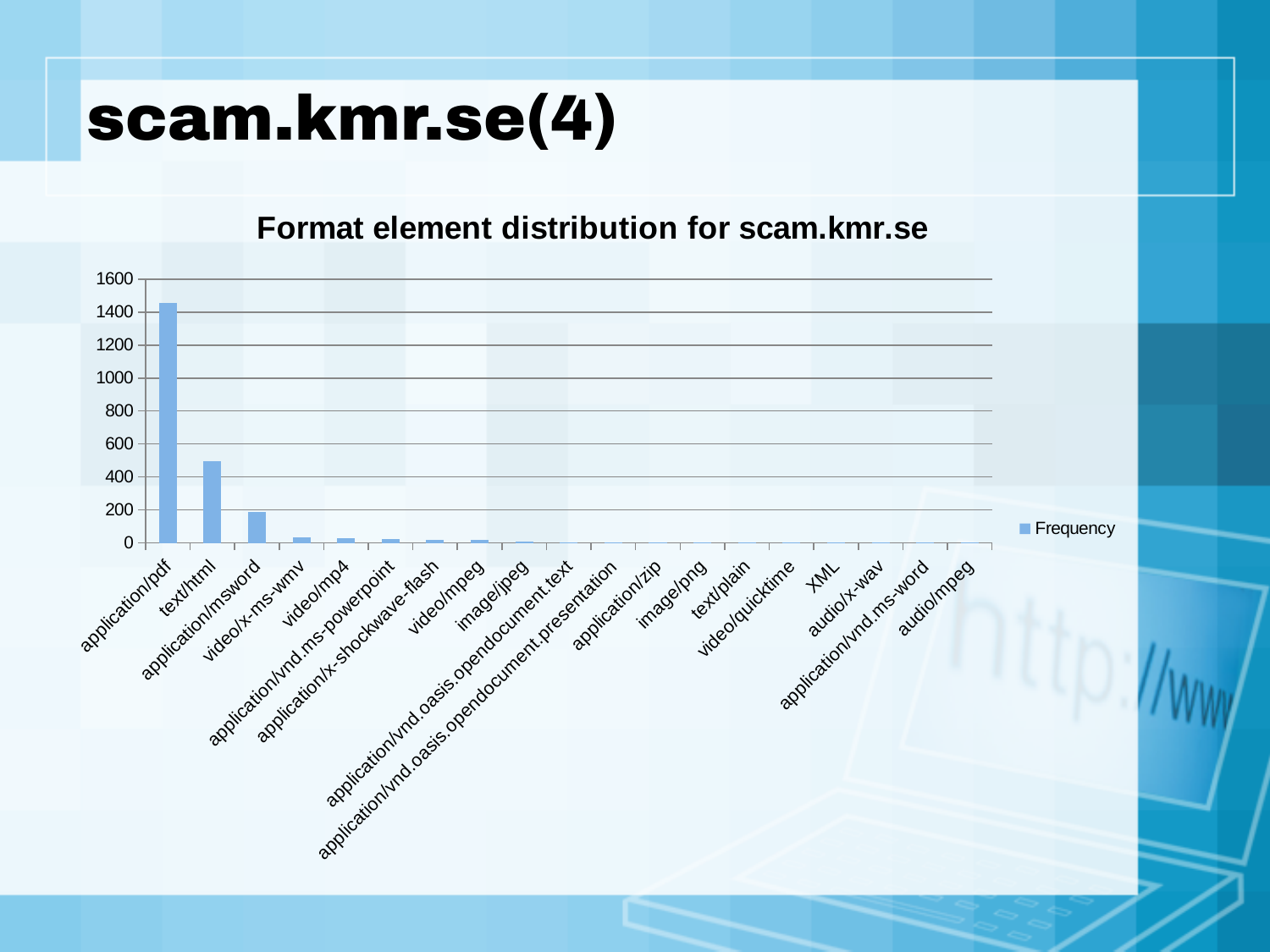

# scam.kmr.se(4)

### Chart: Format element distribution for scam.kmr.se

| Category | Frequency |
|---|---|
| application/pdf | 1456.0 |
| text/html | 496.0 |
| application/msword | 185.0 |
| video/x-ms-wmv | 35.0 |
| video/mp4 | 28.0 |
| application/vnd.ms-powerpoint | 23.0 |
| application/x-shockwave-flash | 17.0 |
| video/mpeg | 17.0 |
| image/jpeg | 8.0 |
| application/vnd.oasis.opendocument.text | 3.0 |
| application/vnd.oasis.opendocument.presentation | 2.0 |
| application/zip | 2.0 |
| image/png | 2.0 |
| text/plain | 2.0 |
| video/quicktime | 2.0 |
| XML | 2.0 |
| audio/x-wav | 1.0 |
| application/vnd.ms-word | 1.0 |
| audio/mpeg | 1.0 |